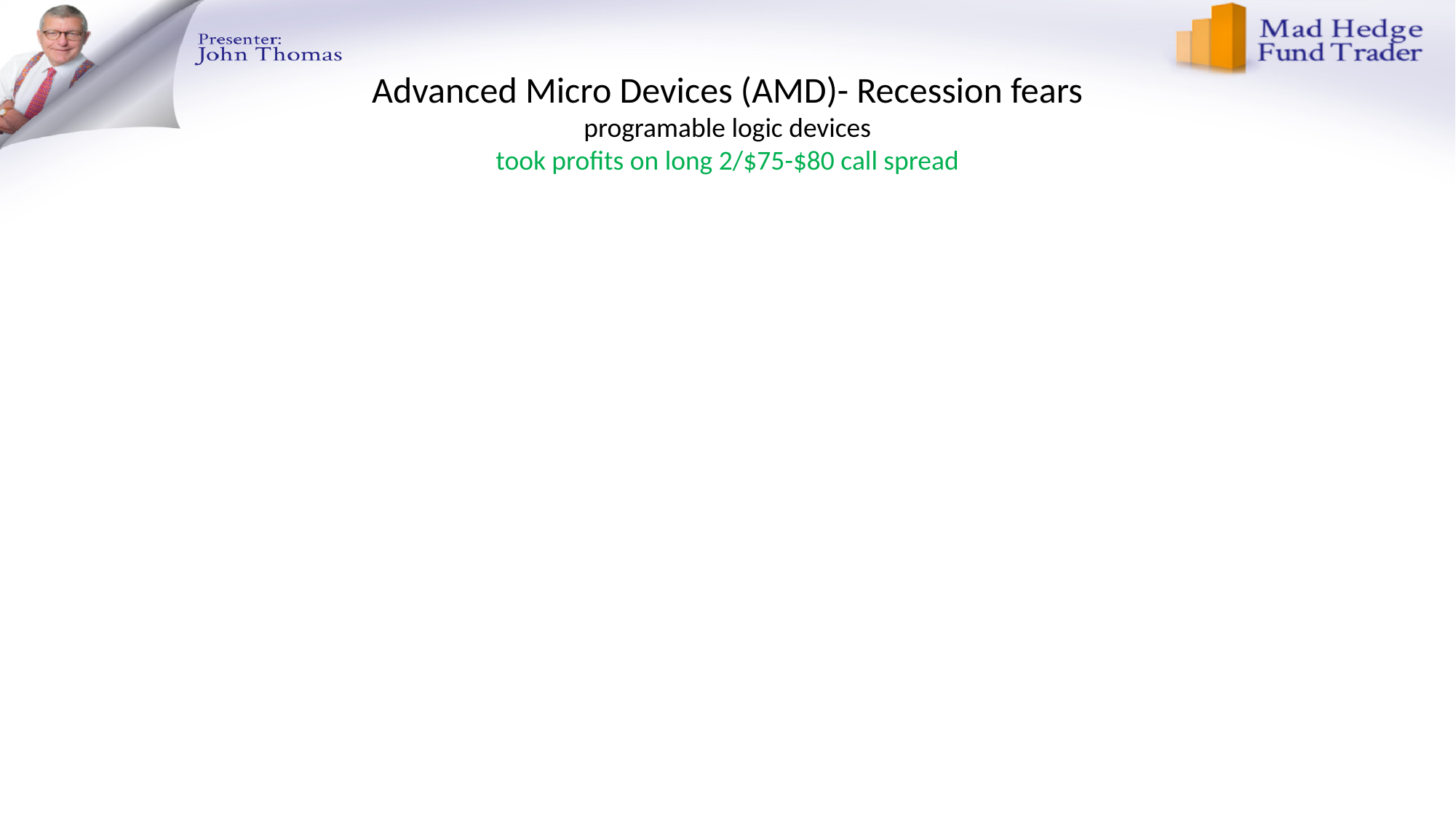

# Advanced Micro Devices (AMD)- Recession fears programable logic devices took profits on long 2/$75-$80 call spread